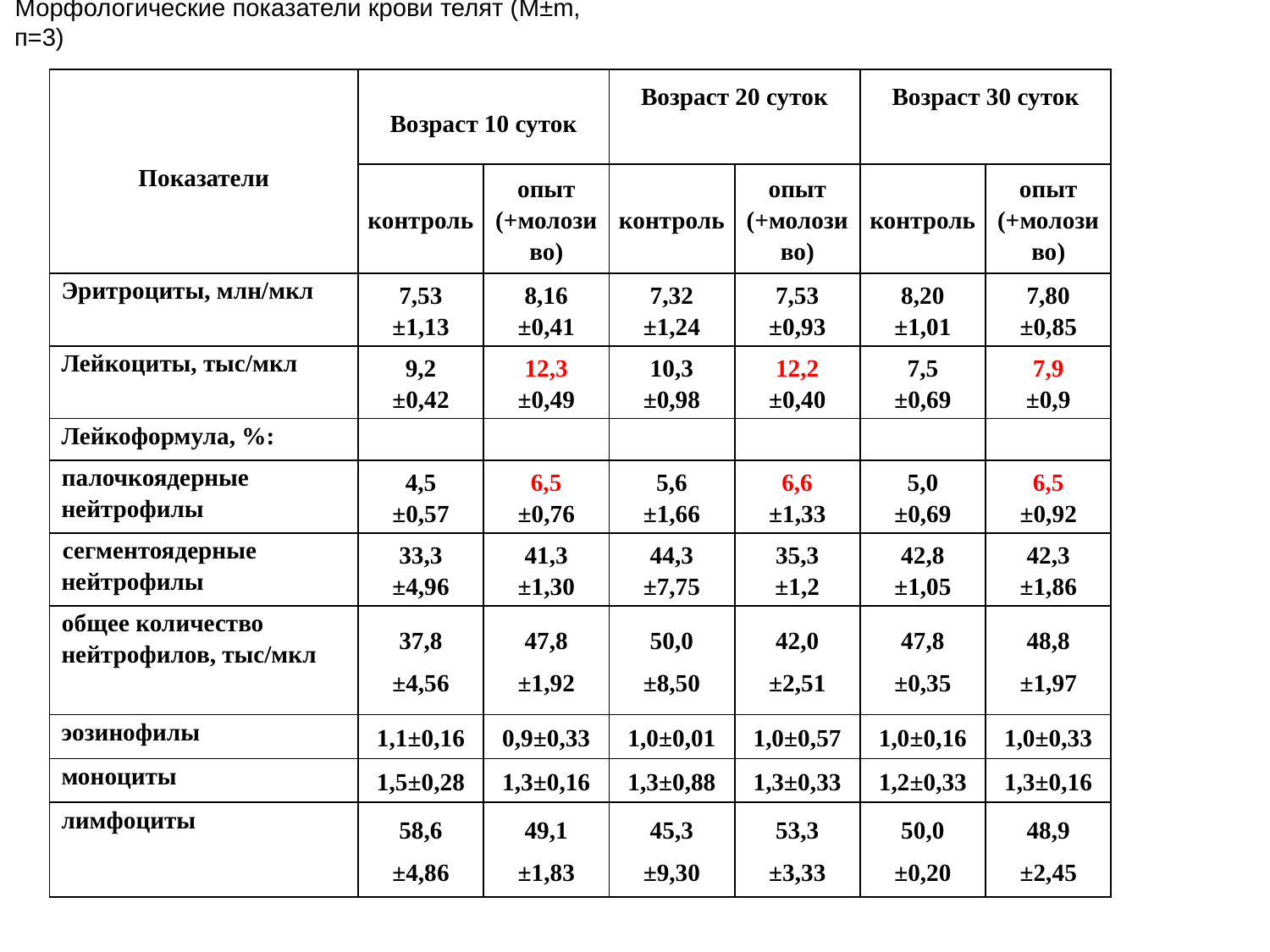

Морфологические показатели крови телят (M±m, п=3)
| Показатели | Возраст 10 суток |  | Возраст 20 суток |  | Возраст 30 суток |  |
| --- | --- | --- | --- | --- | --- | --- |
|  | контроль | опыт (+молозиво) | контроль | опыт (+молозиво) | контроль | опыт (+молозиво) |
| Эритроциты, млн/мкл | 7,53 ±1,13 | 8,16 ±0,41 | 7,32 ±1,24 | 7,53 ±0,93 | 8,20 ±1,01 | 7,80 ±0,85 |
| Лейкоциты, тыс/мкл | 9,2 ±0,42 | 12,3 ±0,49 | 10,3 ±0,98 | 12,2 ±0,40 | 7,5 ±0,69 | 7,9 ±0,9 |
| Лейкоформула, %: |  |  |  |  |  |  |
| палочкоядерные нейтрофилы | 4,5 ±0,57 | 6,5 ±0,76 | 5,6 ±1,66 | 6,6 ±1,33 | 5,0 ±0,69 | 6,5 ±0,92 |
| сегментоядерные нейтрофилы | 33,3 ±4,96 | 41,3 ±1,30 | 44,3 ±7,75 | 35,3 ±1,2 | 42,8 ±1,05 | 42,3 ±1,86 |
| общее количество нейтрофилов, тыс/мкл | 37,8 ±4,56 | 47,8 ±1,92 | 50,0 ±8,50 | 42,0 ±2,51 | 47,8 ±0,35 | 48,8 ±1,97 |
| эозинофилы | 1,1±0,16 | 0,9±0,33 | 1,0±0,01 | 1,0±0,57 | 1,0±0,16 | 1,0±0,33 |
| моноциты | 1,5±0,28 | 1,3±0,16 | 1,3±0,88 | 1,3±0,33 | 1,2±0,33 | 1,3±0,16 |
| лимфоциты | 58,6 ±4,86 | 49,1 ±1,83 | 45,3 ±9,30 | 53,3 ±3,33 | 50,0 ±0,20 | 48,9 ±2,45 |